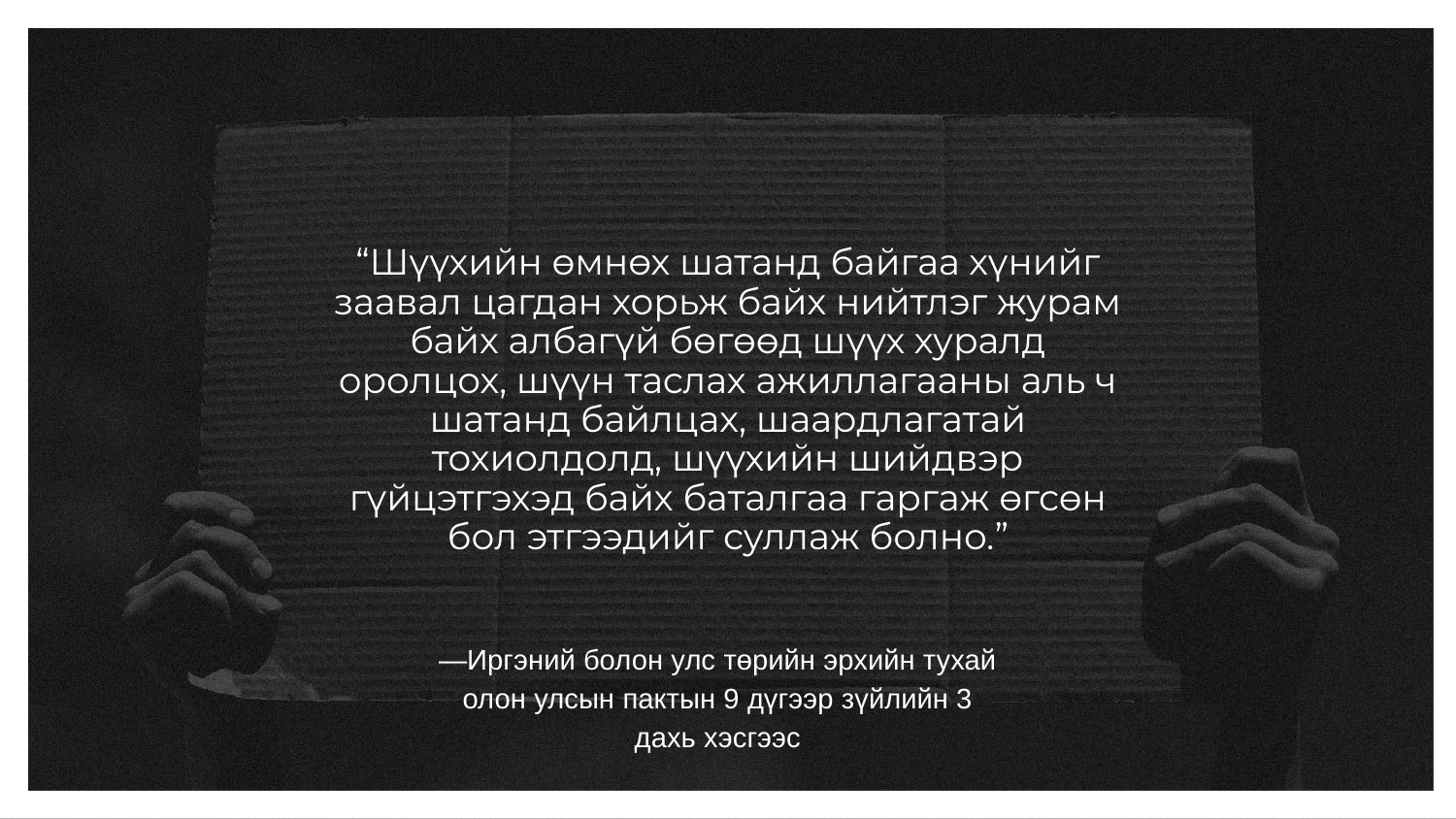

# “Шүүхийн өмнөх шатанд байгаа хүнийг заавал цагдан хорьж байх нийтлэг журам байх албагүй бөгөөд шүүх хуралд оролцох, шүүн таслах ажиллагааны аль ч шатанд байлцах, шаардлагатай тохиолдолд, шүүхийн шийдвэр гүйцэтгэхэд байх баталгаа гаргаж өгсөн бол этгээдийг суллаж болно.”

—Иргэний болон улс төрийн эрхийн тухай олон улсын пактын 9 дүгээр зүйлийн 3 дахь хэсгээс